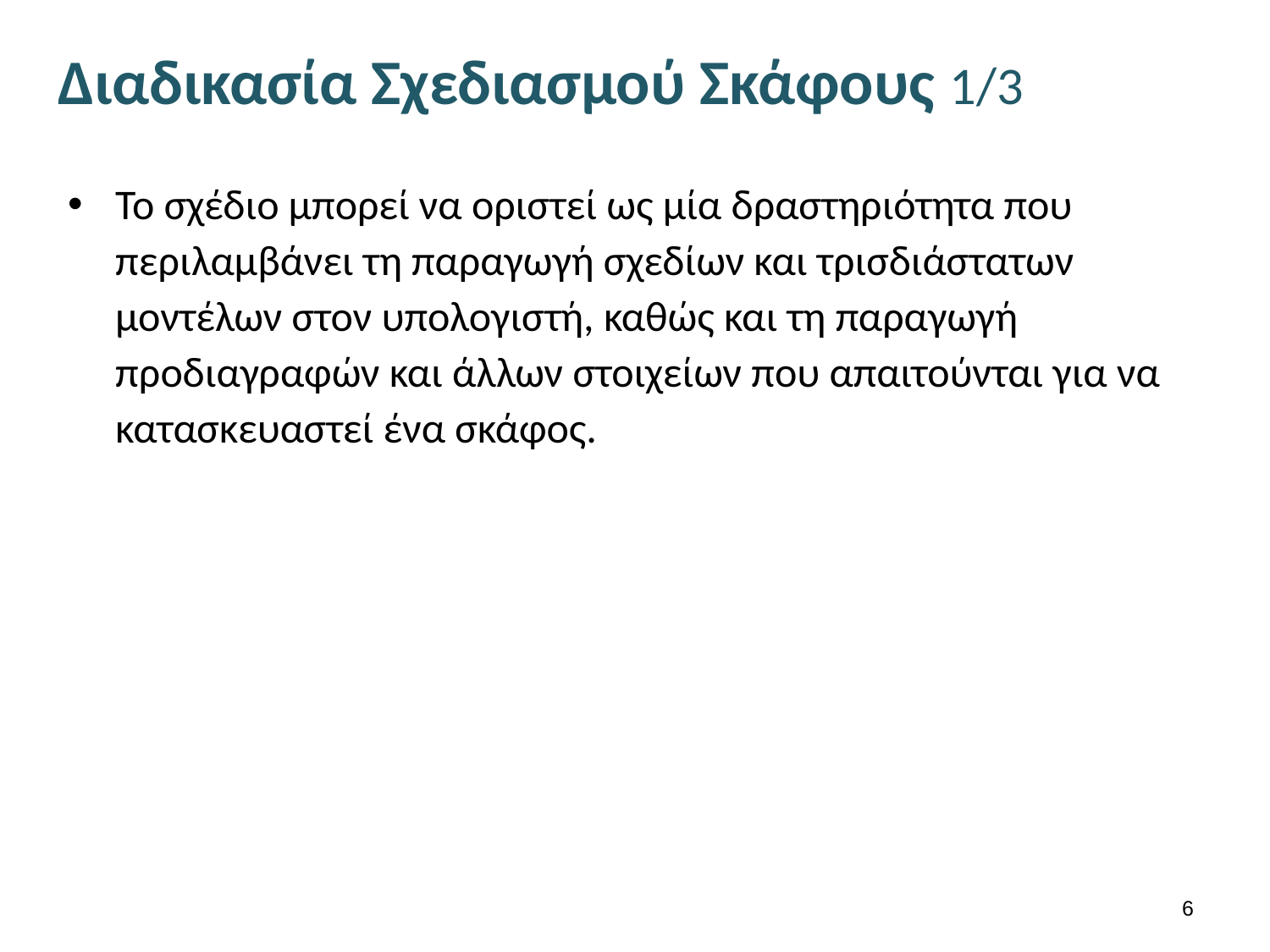

# Διαδικασία Σχεδιασμού Σκάφους 1/3
Το σχέδιο μπορεί να οριστεί ως μία δραστηριότητα που περιλαμβάνει τη παραγωγή σχεδίων και τρισδιάστατων μοντέλων στον υπολογιστή, καθώς και τη παραγωγή προδιαγραφών και άλλων στοιχείων που απαιτούνται για να κατασκευαστεί ένα σκάφος.

6